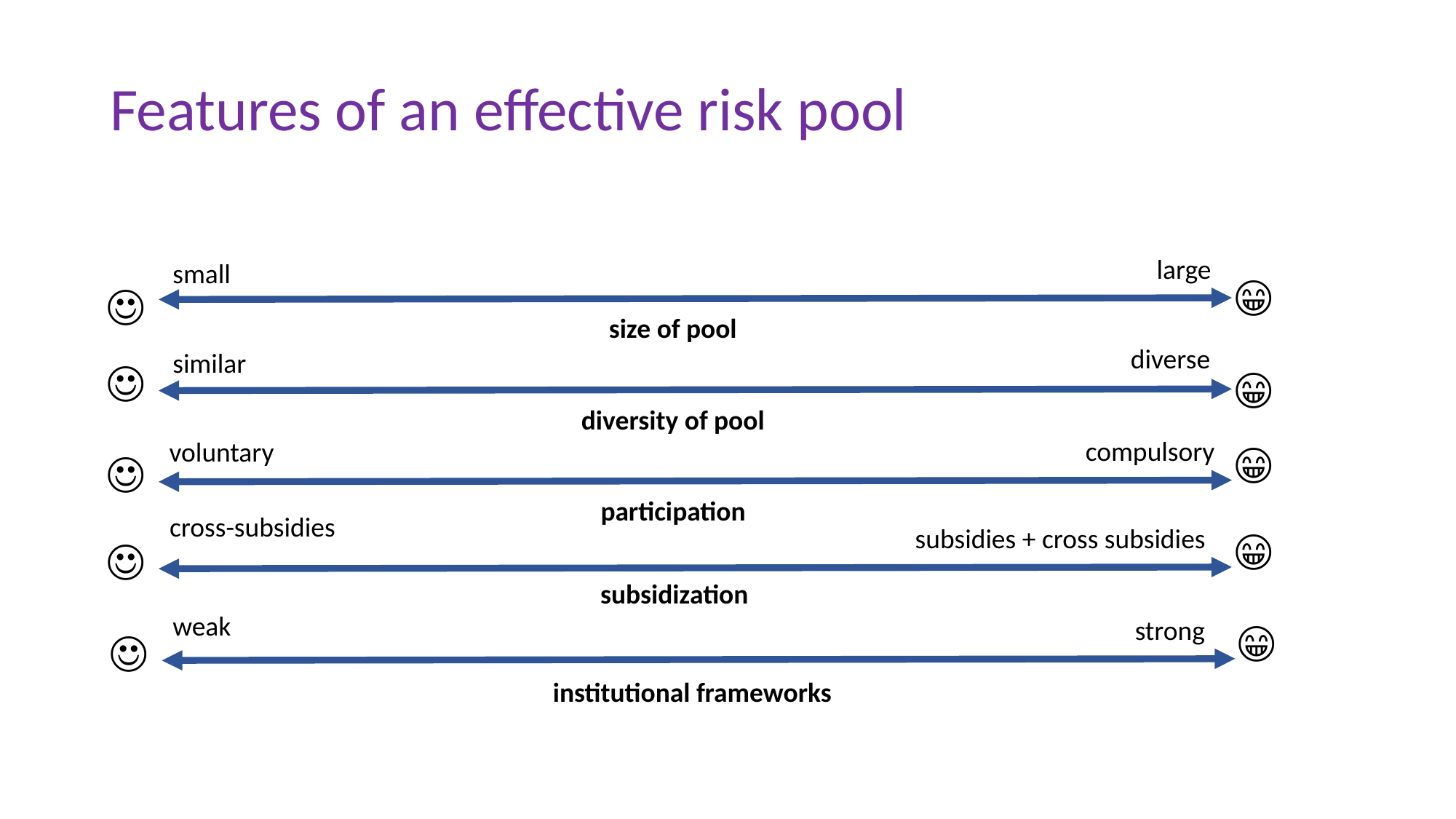

Features of an effective risk pool
large
small
😁
☺️
size of pool
diverse
similar
☺️
😁
diversity of pool
compulsory
voluntary
😁
☺️
participation
cross-subsidies
subsidies + cross subsidies
😁
☺️
subsidization
weak
strong
😁
☺️
institutional frameworks